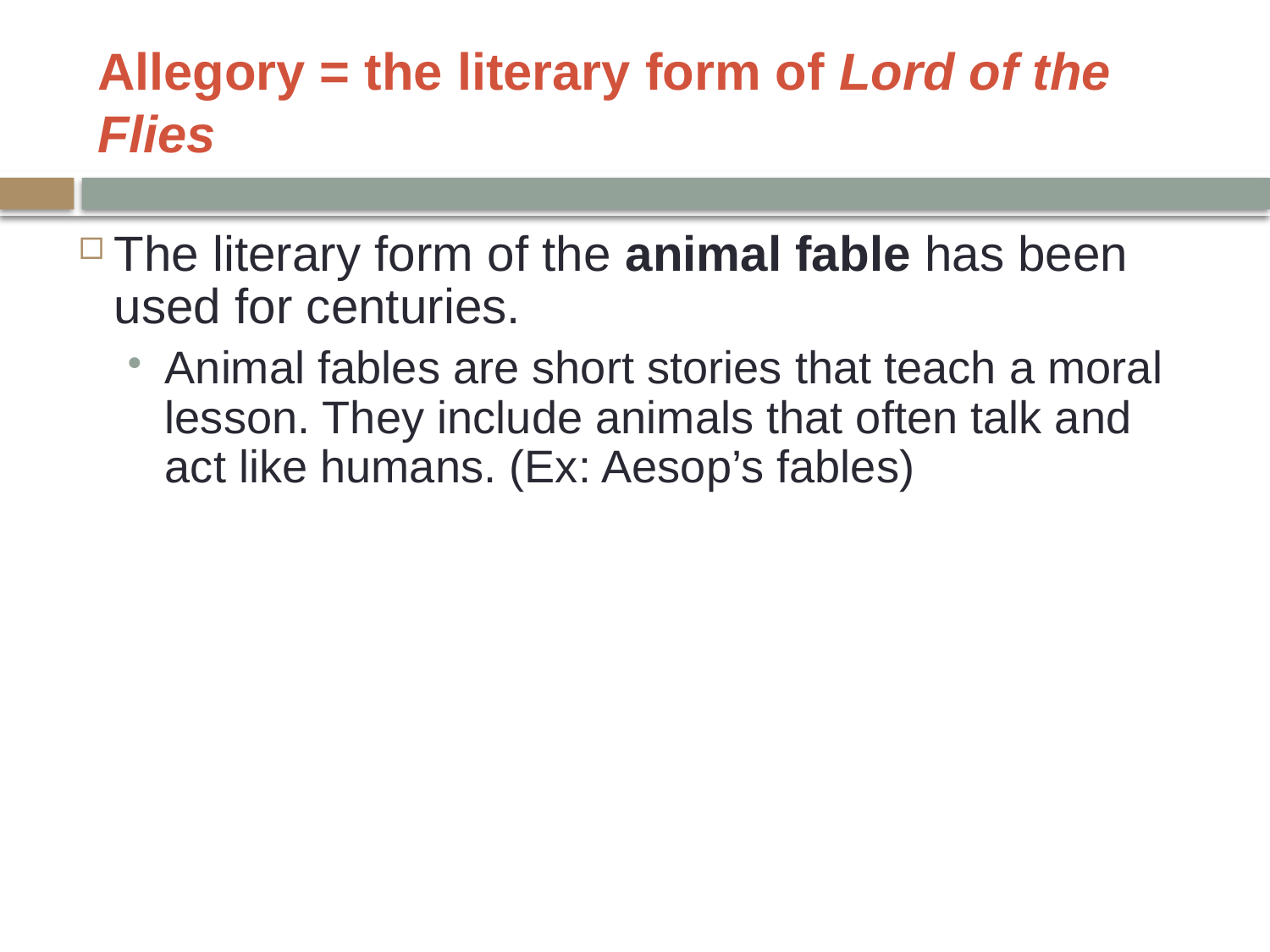

# Allegory = the literary form of Lord of the Flies
The literary form of the animal fable has been used for centuries.
Animal fables are short stories that teach a moral lesson. They include animals that often talk and act like humans. (Ex: Aesop’s fables)